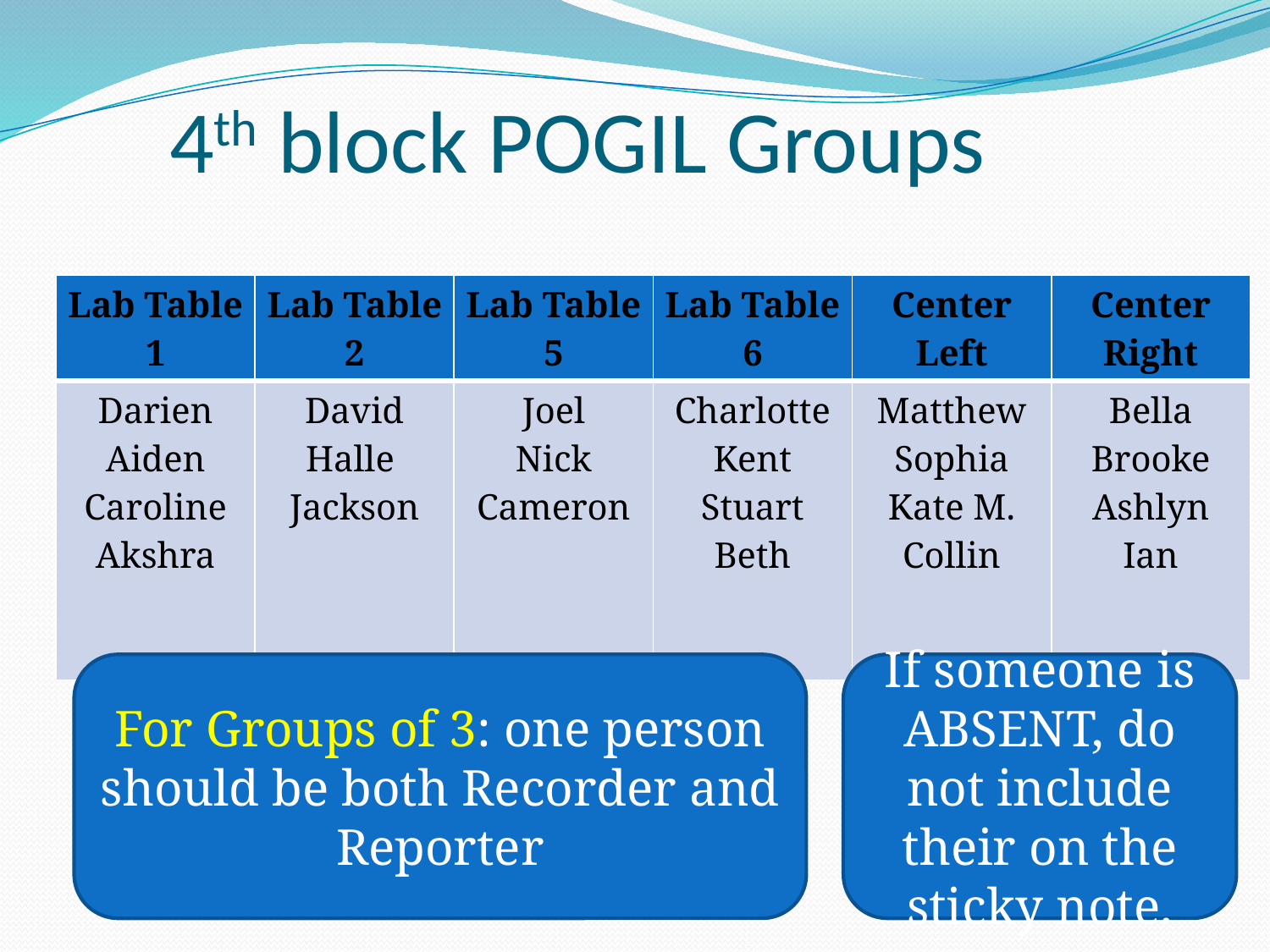

# 4th block POGIL Groups
| Lab Table 1 | Lab Table 2 | Lab Table 5 | Lab Table 6 | Center Left | Center Right |
| --- | --- | --- | --- | --- | --- |
| Darien Aiden Caroline Akshra | David Halle Jackson | Joel Nick Cameron | Charlotte Kent Stuart Beth | Matthew Sophia Kate M. Collin | Bella Brooke Ashlyn Ian |
For Groups of 3: one person should be both Recorder and Reporter
If someone is ABSENT, do not include their on the sticky note.